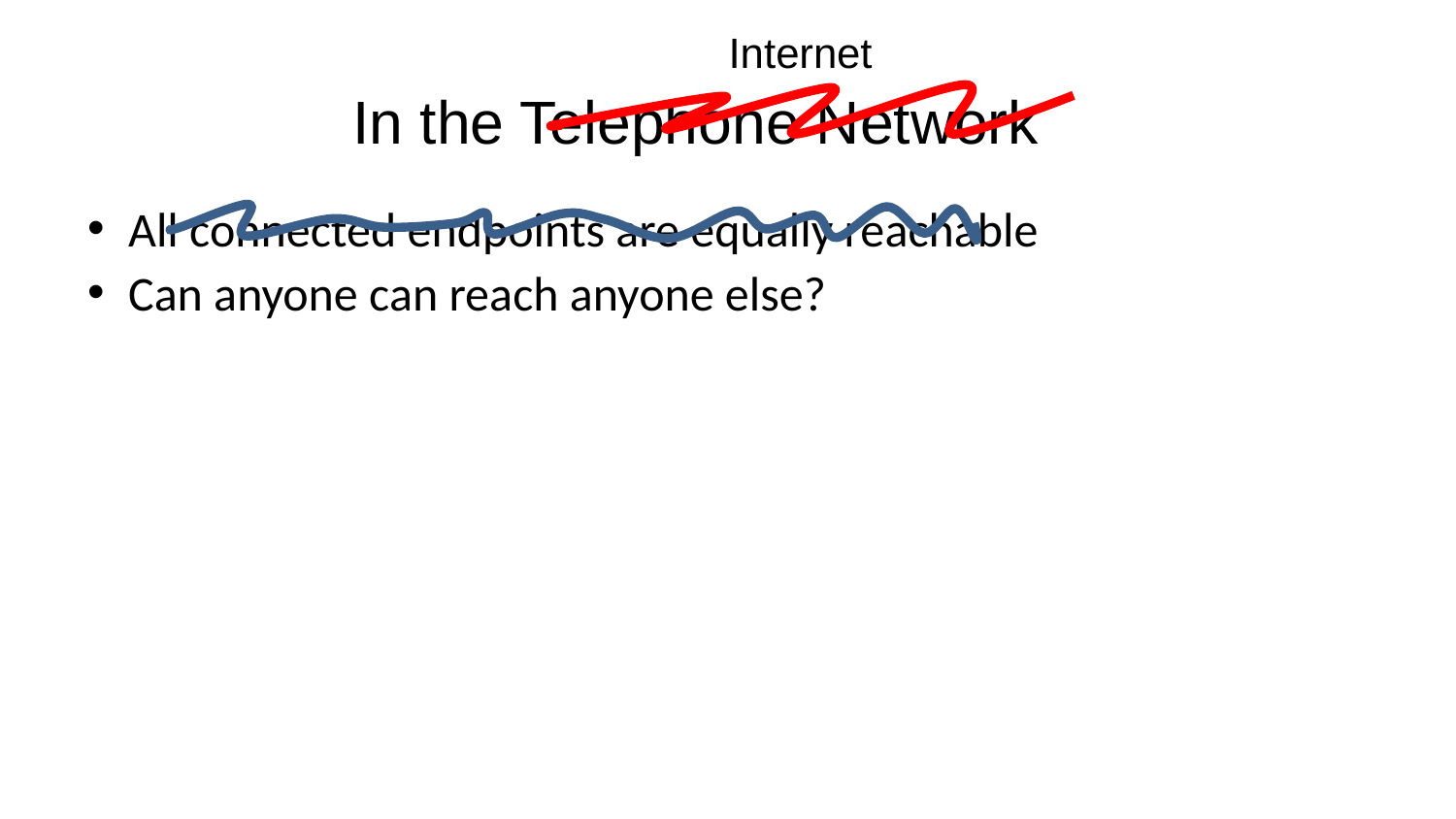

Internet
# In the Telephone Network

All connected endpoints are equally reachable
Can anyone can reach anyone else?